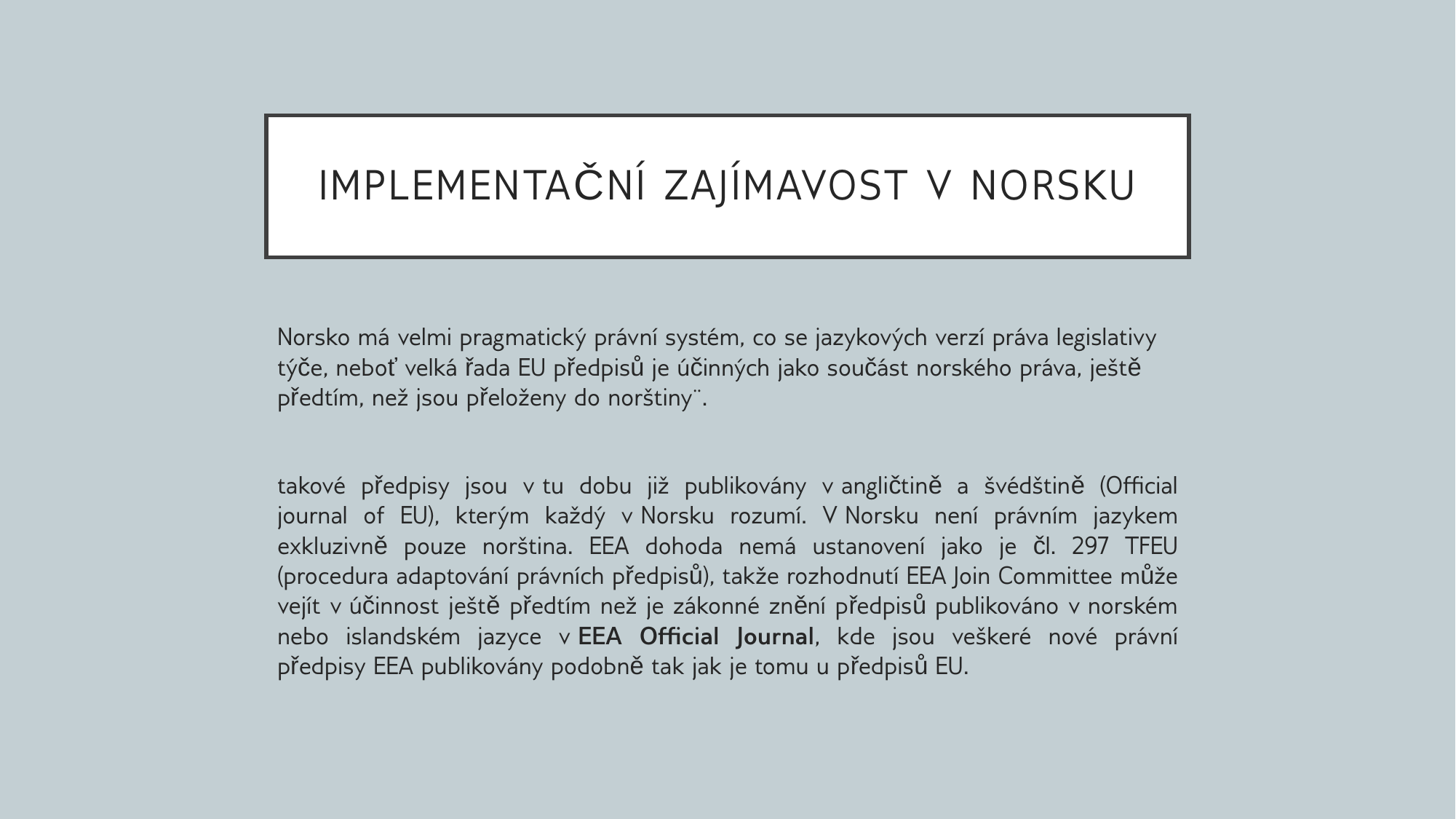

# Implementační Zajímavost v Norsku
Norsko má velmi pragmatický právní systém, co se jazykových verzí práva legislativy týče, neboť velká řada EU předpisů je účinných jako součást norského práva, ještě předtím, než jsou přeloženy do norštiny¨.

takové předpisy jsou v tu dobu již publikovány v angličtině a švédštině (Official journal of EU), kterým každý v Norsku rozumí. V Norsku není právním jazykem exkluzivně pouze norština. EEA dohoda nemá ustanovení jako je čl. 297 TFEU (procedura adaptování právních předpisů), takže rozhodnutí EEA Join Committee může vejít v účinnost ještě předtím než je zákonné znění předpisů publikováno v norském nebo islandském jazyce v EEA Official Journal, kde jsou veškeré nové právní předpisy EEA publikovány podobně tak jak je tomu u předpisů EU.